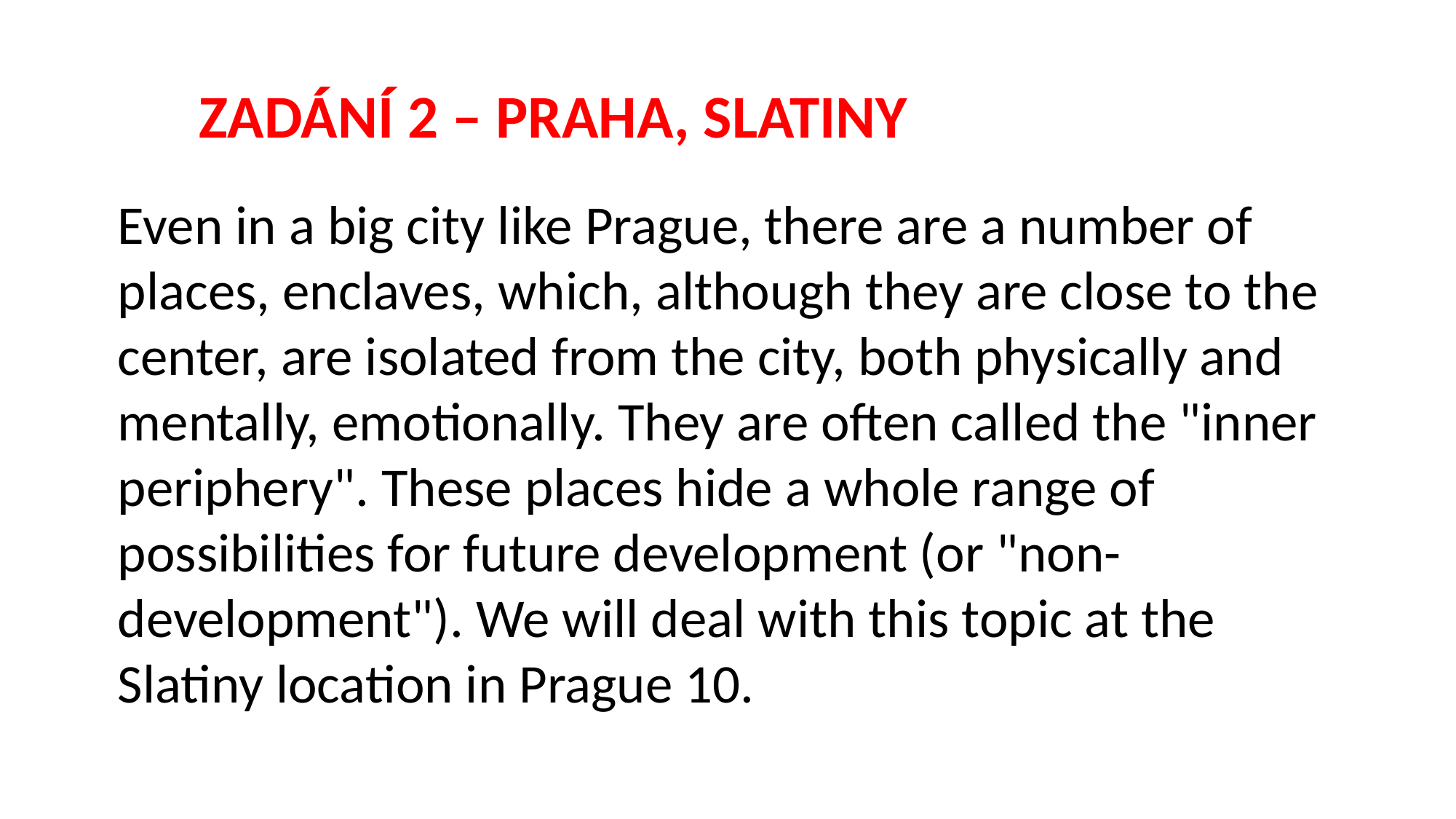

ZADÁNÍ 2 – PRAHA, SLATINY

Even in a big city like Prague, there are a number of places, enclaves, which, although they are close to the center, are isolated from the city, both physically and mentally, emotionally. They are often called the "inner periphery". These places hide a whole range of possibilities for future development (or "non-development"). We will deal with this topic at the Slatiny location in Prague 10.